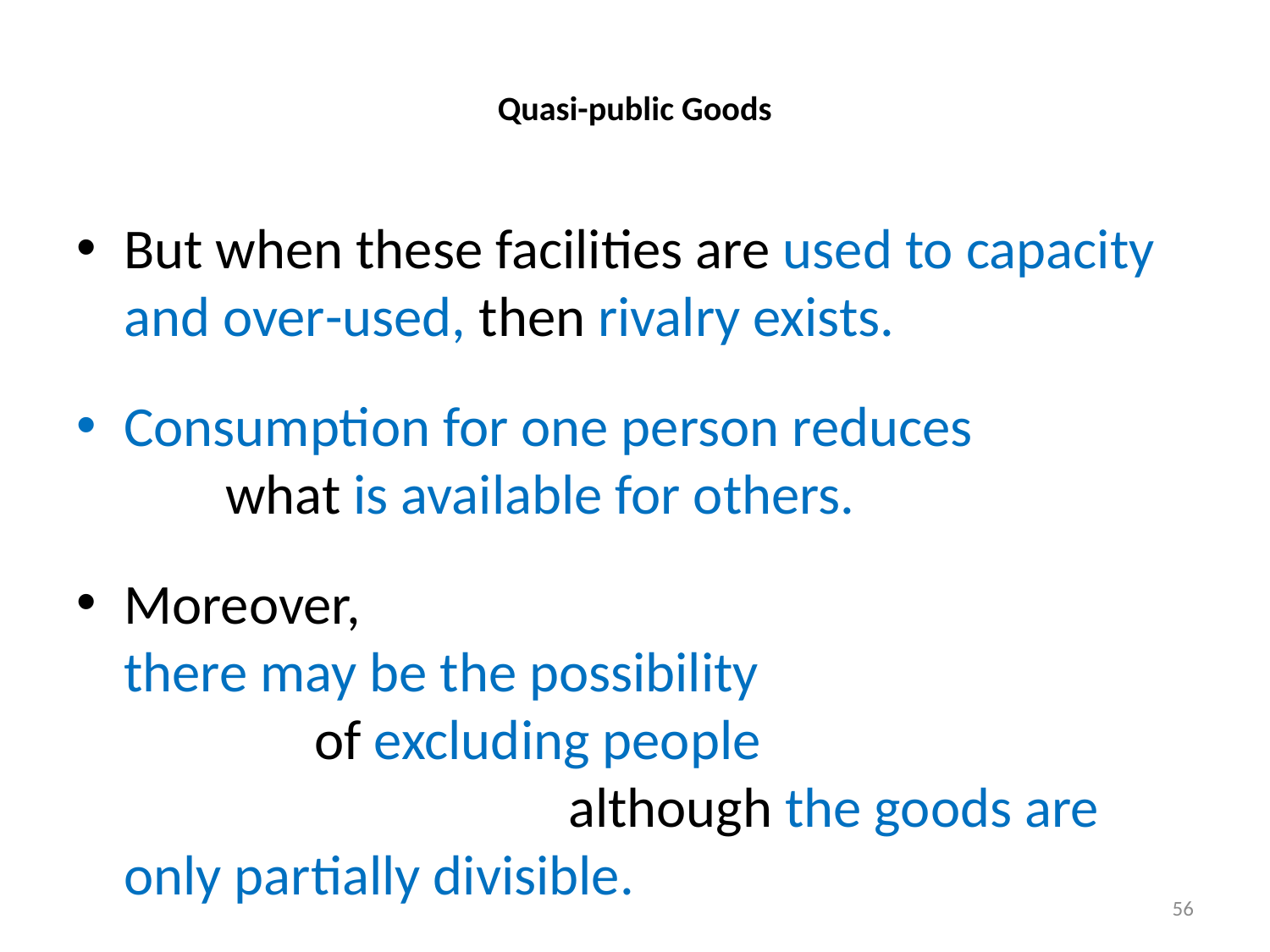

# Quasi-public Goods
But when these facilities are used to capacity and over-used, then rivalry exists.
Consumption for one person reduces                          what is available for others.
Moreover,                                                            there may be the possibility                                                  of excluding people                                                                      although the goods are only partially divisible.

56